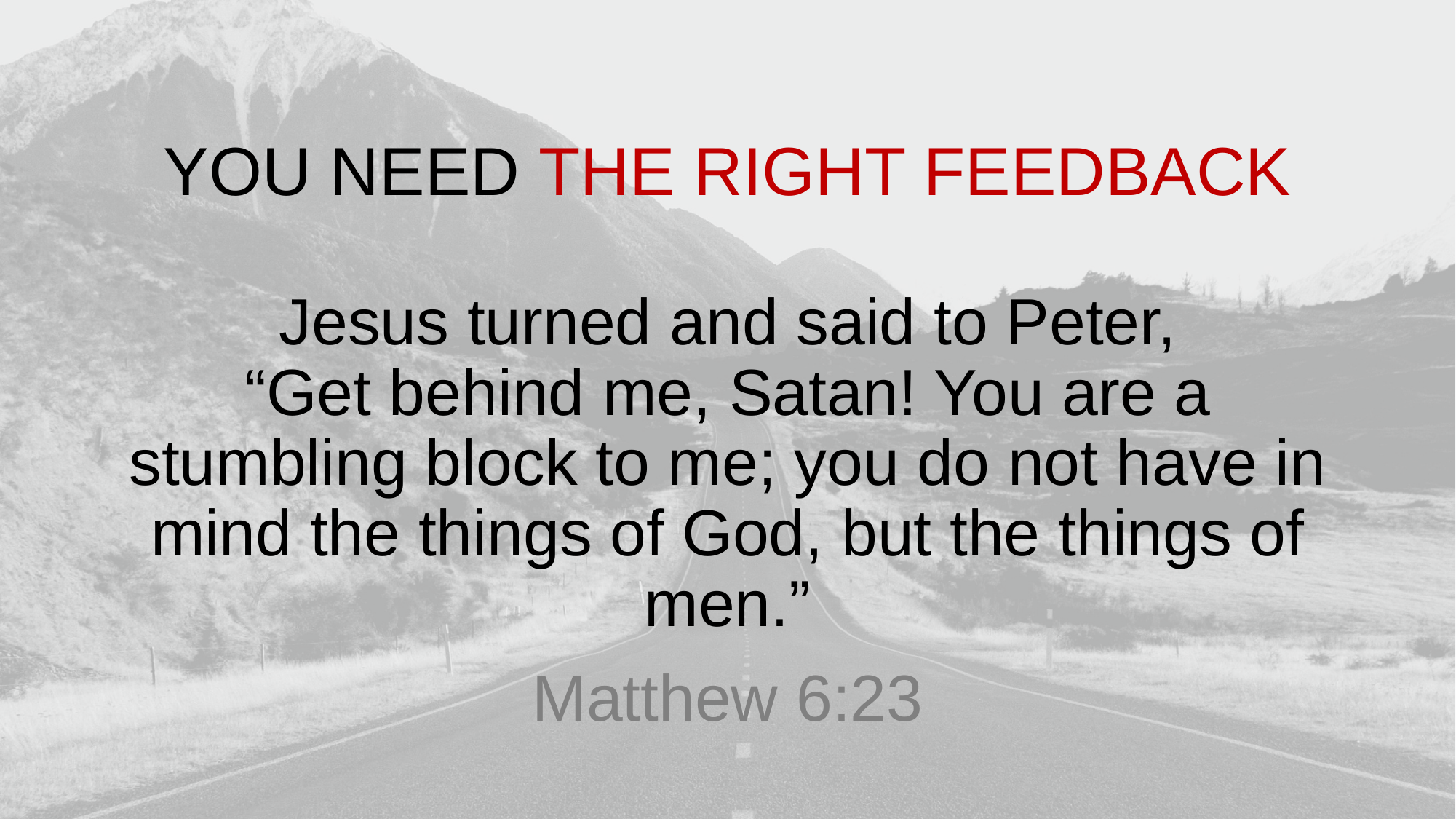

YOU NEED THE RIGHT FEEDBACK
# Jesus turned and said to Peter, “Get behind me, Satan! You are a stumbling block to me; you do not have in mind the things of God, but the things of men.” Matthew 6:23